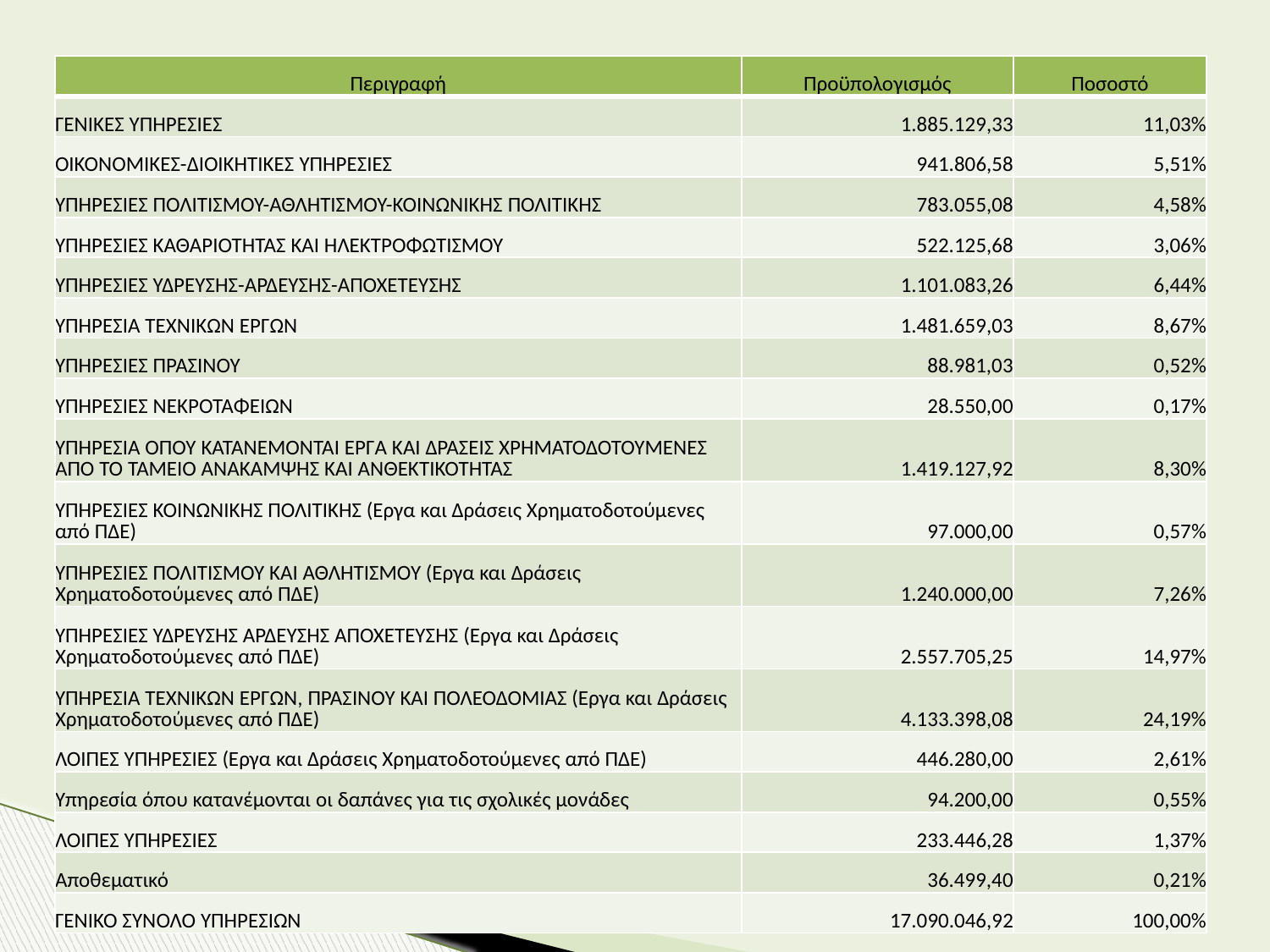

| Περιγραφή | Προϋπολογισμός | Ποσοστό |
| --- | --- | --- |
| ΓΕΝΙΚΕΣ ΥΠΗΡΕΣΙΕΣ | 1.885.129,33 | 11,03% |
| ΟΙΚΟΝΟΜΙΚΕΣ-ΔΙΟΙΚΗΤΙΚΕΣ ΥΠΗΡΕΣΙΕΣ | 941.806,58 | 5,51% |
| ΥΠΗΡΕΣΙΕΣ ΠΟΛΙΤΙΣΜΟΥ-ΑΘΛΗΤΙΣΜΟΥ-ΚΟΙΝΩΝΙΚΗΣ ΠΟΛΙΤΙΚΗΣ | 783.055,08 | 4,58% |
| ΥΠΗΡΕΣΙΕΣ ΚΑΘΑΡΙΟΤΗΤΑΣ ΚΑΙ ΗΛΕΚΤΡΟΦΩΤΙΣΜΟΥ | 522.125,68 | 3,06% |
| ΥΠΗΡΕΣΙΕΣ ΥΔΡΕΥΣΗΣ-ΑΡΔΕΥΣΗΣ-ΑΠΟΧΕΤΕΥΣΗΣ | 1.101.083,26 | 6,44% |
| ΥΠΗΡΕΣΙΑ ΤΕΧΝΙΚΩΝ ΕΡΓΩΝ | 1.481.659,03 | 8,67% |
| ΥΠΗΡΕΣΙΕΣ ΠΡΑΣΙΝΟΥ | 88.981,03 | 0,52% |
| ΥΠΗΡΕΣΙΕΣ ΝΕΚΡΟΤΑΦΕΙΩΝ | 28.550,00 | 0,17% |
| ΥΠΗΡΕΣΙΑ ΟΠΟΥ ΚΑΤΑΝΕΜΟΝΤΑΙ ΕΡΓΑ ΚΑΙ ΔΡΑΣΕΙΣ ΧΡΗΜΑΤΟΔΟΤΟΎΜΕΝΕΣ ΑΠΟ ΤΟ ΤΑΜΕΙΟ ΑΝΑΚΑΜΨΗΣ ΚΑΙ ΑΝΘΕΚΤΙΚΟΤΗΤΑΣ | 1.419.127,92 | 8,30% |
| ΥΠΗΡΕΣΙΕΣ ΚΟΙΝΩΝΙΚΗΣ ΠΟΛΙΤΙΚΗΣ (Εργα και Δράσεις Χρηματοδοτούμενες από ΠΔΕ) | 97.000,00 | 0,57% |
| ΥΠΗΡΕΣΙΕΣ ΠΟΛΙΤΙΣΜΟΎ ΚΑΙ ΑΘΛΗΤΙΣΜΟΎ (Εργα και Δράσεις Χρηματοδοτούμενες από ΠΔΕ) | 1.240.000,00 | 7,26% |
| ΥΠΗΡΕΣΙΕΣ ΥΔΡΕΥΣΗΣ ΑΡΔΕΥΣΗΣ ΑΠΟΧΕΤΕΥΣΗΣ (Εργα και Δράσεις Χρηματοδοτούμενες από ΠΔΕ) | 2.557.705,25 | 14,97% |
| ΥΠΗΡΕΣΙΑ ΤΕΧΝΙΚΩΝ ΕΡΓΩΝ, ΠΡΑΣΙΝΟΥ ΚΑΙ ΠΟΛΕΟΔΟΜΙΑΣ (Εργα και Δράσεις Χρηματοδοτούμενες από ΠΔΕ) | 4.133.398,08 | 24,19% |
| ΛΟΙΠΕΣ ΥΠΗΡΕΣΙΕΣ (Εργα και Δράσεις Χρηματοδοτούμενες από ΠΔΕ) | 446.280,00 | 2,61% |
| Υπηρεσία όπου κατανέμονται οι δαπάνες για τις σχολικές μονάδες | 94.200,00 | 0,55% |
| ΛΟΙΠΕΣ ΥΠΗΡΕΣΙΕΣ | 233.446,28 | 1,37% |
| Αποθεματικό | 36.499,40 | 0,21% |
| ΓΕΝΙΚΟ ΣΥΝΟΛΟ ΥΠΗΡΕΣΙΩΝ | 17.090.046,92 | 100,00% |